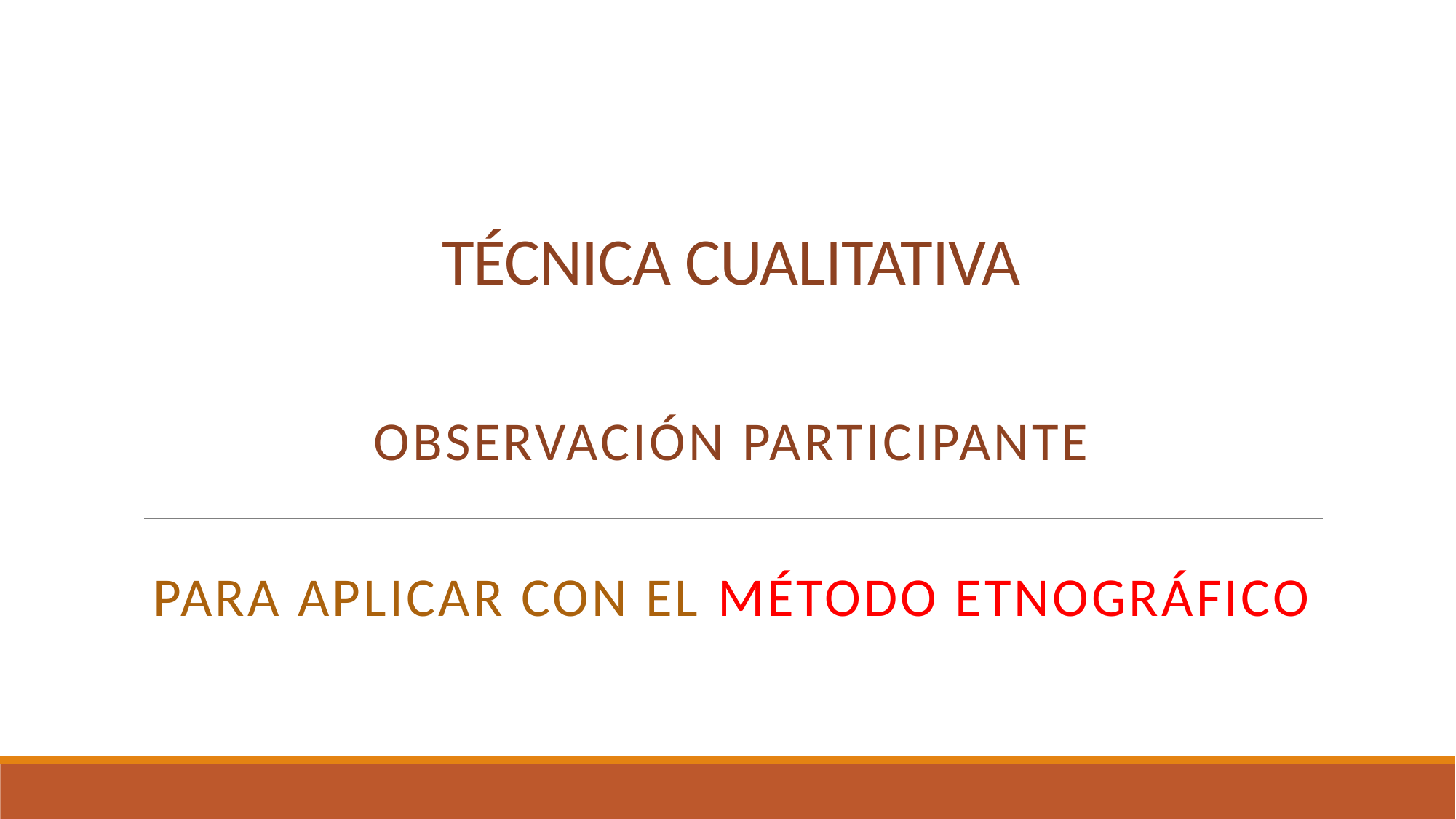

# TÉCNICA CUALITATIVA
OBSERVACIÓN PARTICIPANTE

PARA APLICAR CON EL MÉTODO ETNOGRÁFICO